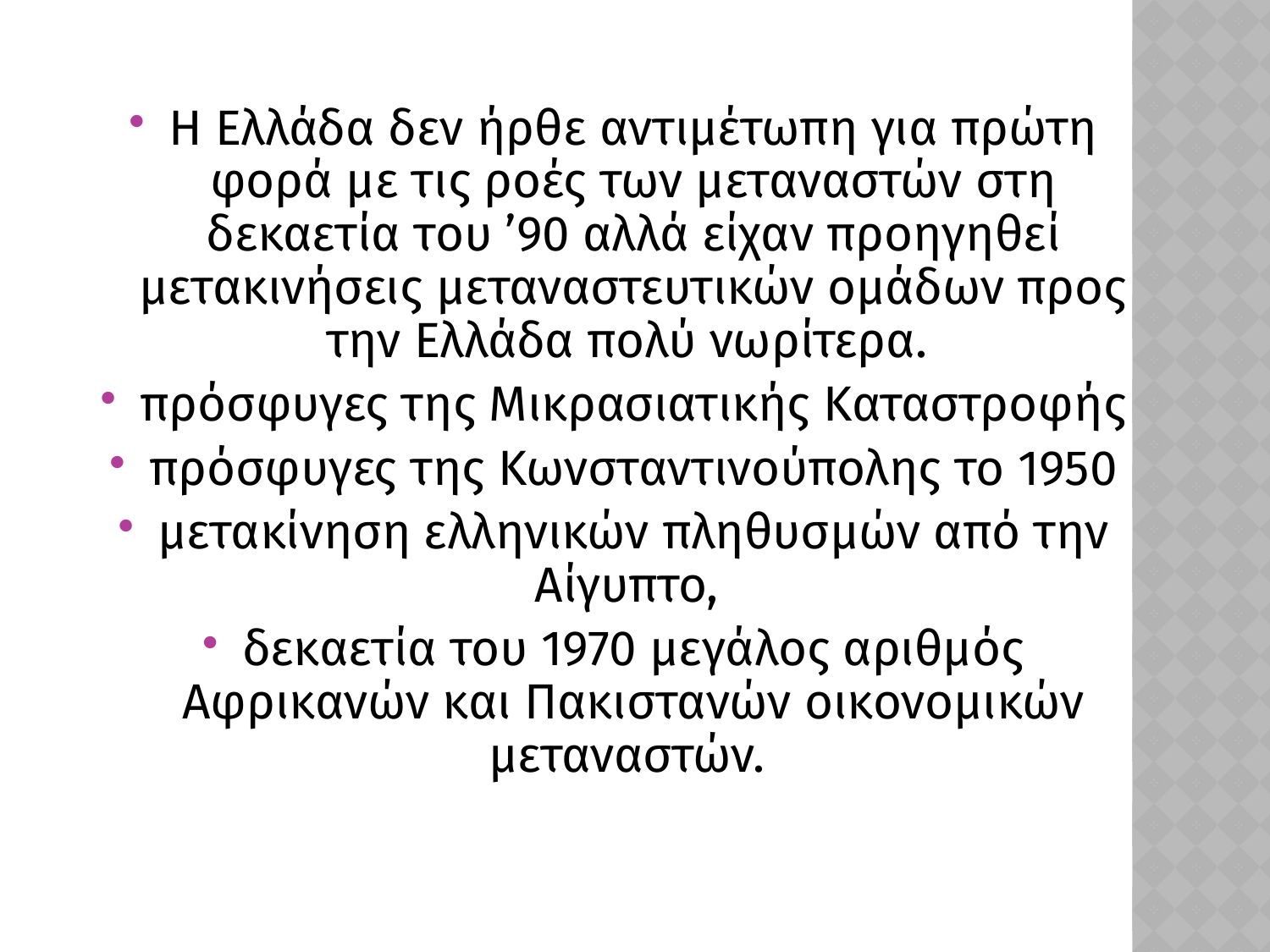

Η Ελλάδα δεν ήρθε αντιμέτωπη για πρώτη φορά με τις ροές των μεταναστών στη δεκαετία του ’90 αλλά είχαν προηγηθεί μετακινήσεις μεταναστευτικών ομάδων προς την Ελλάδα πολύ νωρίτερα.
πρόσφυγες της Μικρασιατικής Καταστροφής
πρόσφυγες της Κωνσταντινούπολης το 1950
μετακίνηση ελληνικών πληθυσμών από την Αίγυπτο,
δεκαετία του 1970 μεγάλος αριθμός Αφρικανών και Πακιστανών οικονομικών μεταναστών.